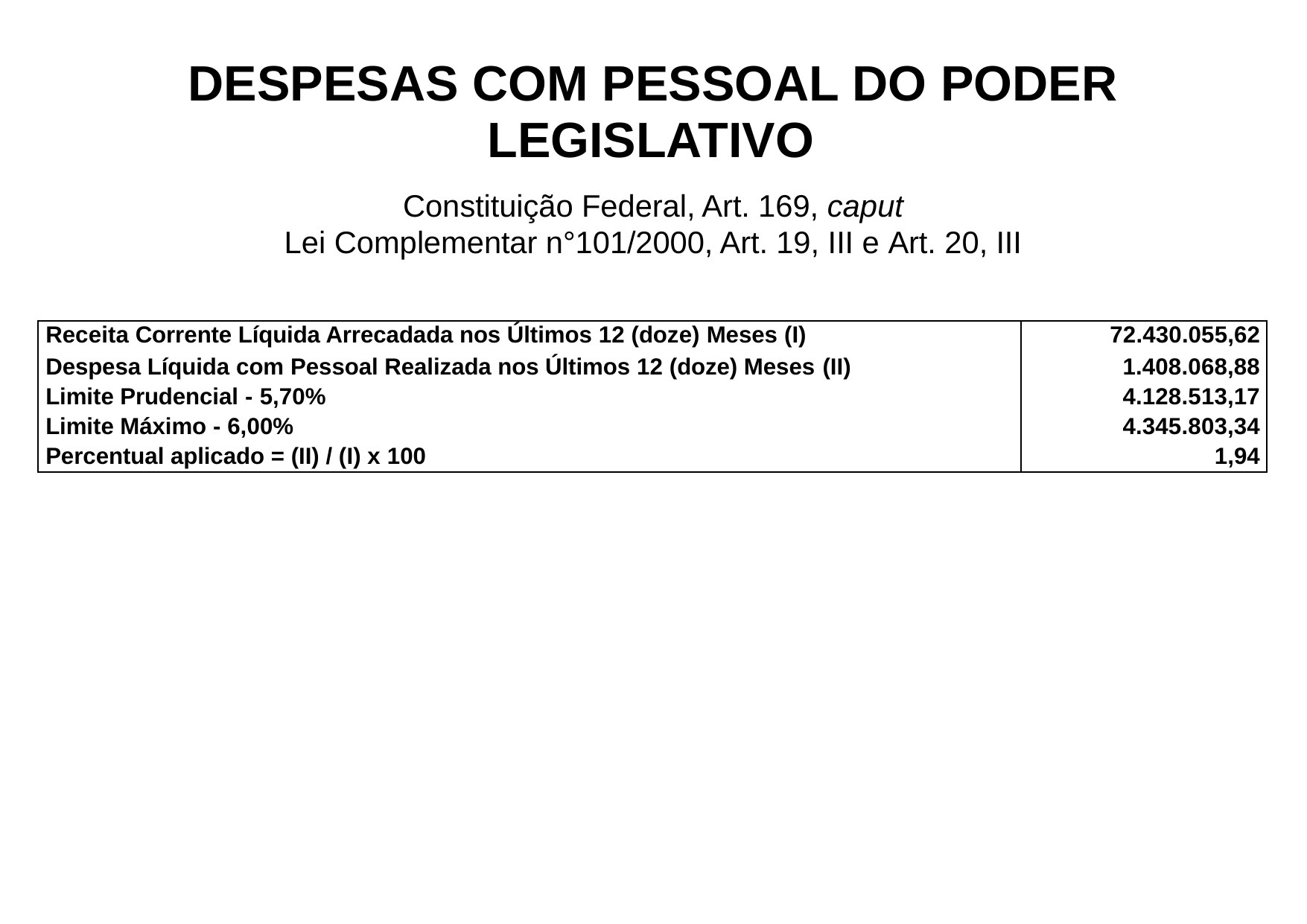

# DESPESAS COM PESSOAL DO PODER  LEGISLATIVO
Constituição Federal, Art. 169, caput
Lei Complementar n°101/2000, Art. 19, III e Art. 20, III
| Receita Corrente Líquida Arrecadada nos Últimos 12 (doze) Meses (I) | 72.430.055,62 |
| --- | --- |
| Despesa Líquida com Pessoal Realizada nos Últimos 12 (doze) Meses (II) | 1.408.068,88 |
| Limite Prudencial - 5,70% | 4.128.513,17 |
| Limite Máximo - 6,00% | 4.345.803,34 |
| Percentual aplicado = (II) / (I) x 100 | 1,94 |